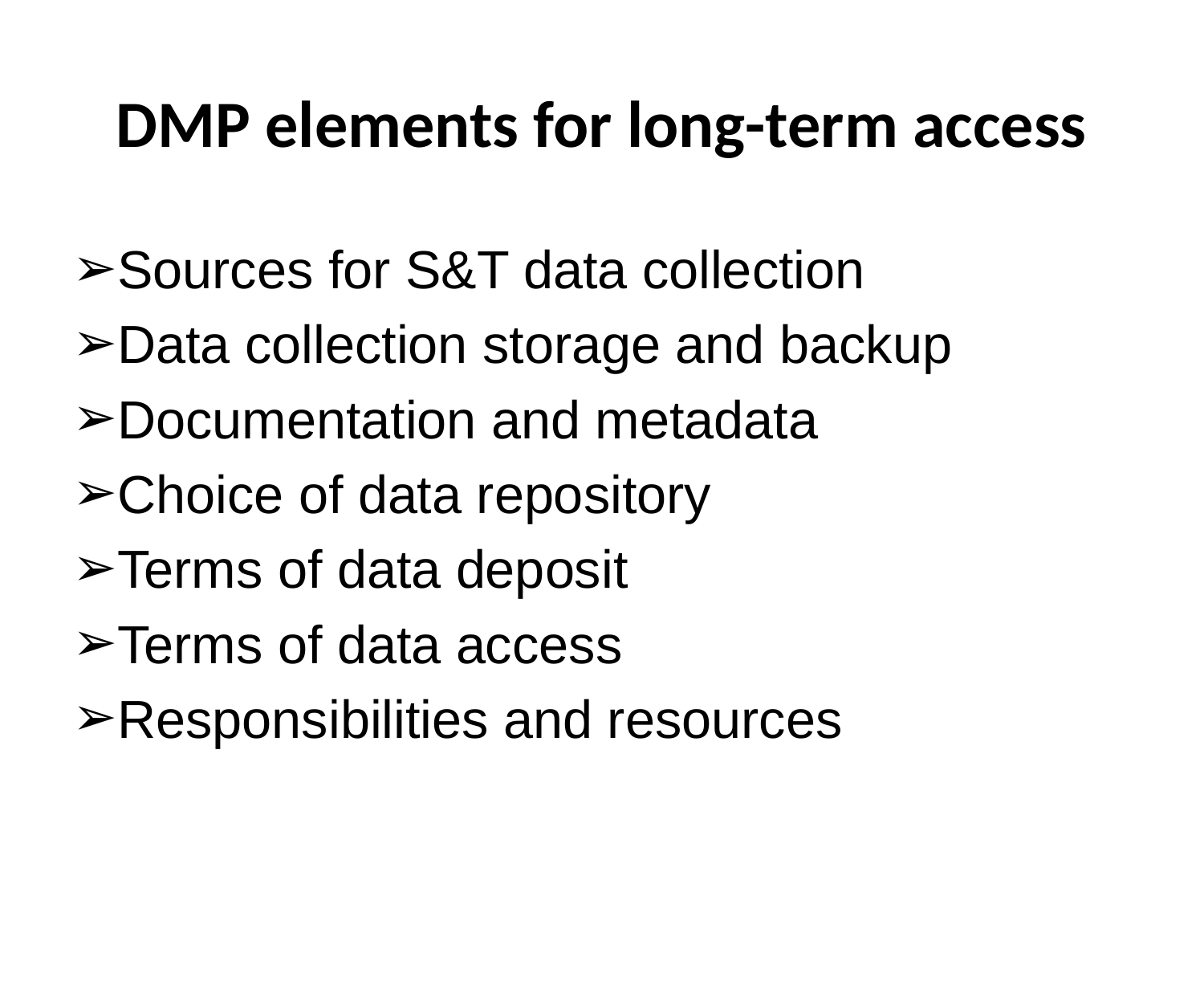

# DMP elements for long-term access
Sources for S&T data collection
Data collection storage and backup
Documentation and metadata
Choice of data repository
Terms of data deposit
Terms of data access
Responsibilities and resources